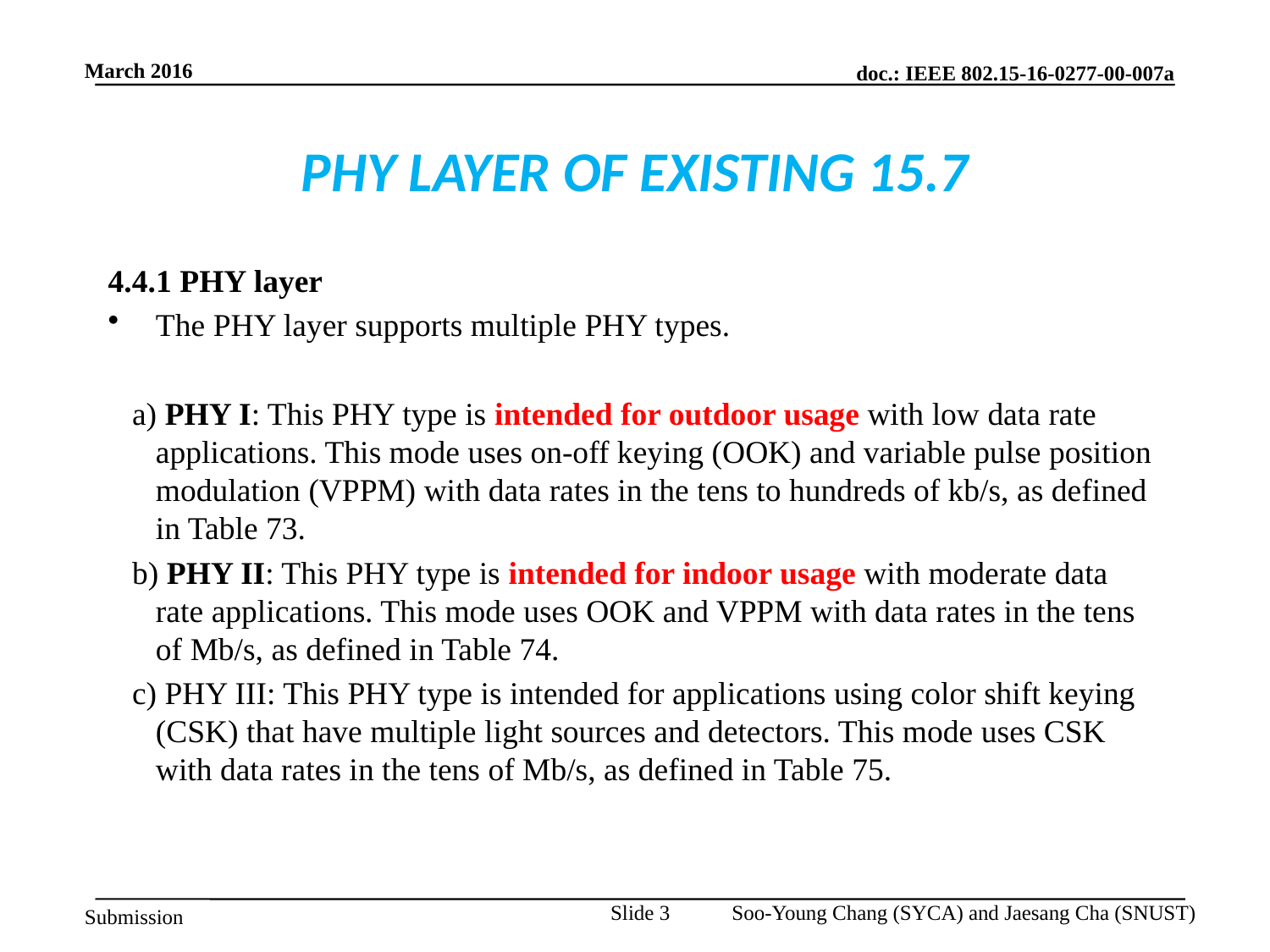

# PHY LAYER OF EXISTING 15.7
4.4.1 PHY layer
The PHY layer supports multiple PHY types.

   a) PHY I: This PHY type is intended for outdoor usage with low data rate applications. This mode uses on-off keying (OOK) and variable pulse position modulation (VPPM) with data rates in the tens to hundreds of kb/s, as defined in Table 73.
   b) PHY II: This PHY type is intended for indoor usage with moderate data rate applications. This mode uses OOK and VPPM with data rates in the tens of Mb/s, as defined in Table 74.
   c) PHY III: This PHY type is intended for applications using color shift keying (CSK) that have multiple light sources and detectors. This mode uses CSK with data rates in the tens of Mb/s, as defined in Table 75.
Slide 3
Soo-Young Chang (SYCA) and Jaesang Cha (SNUST)